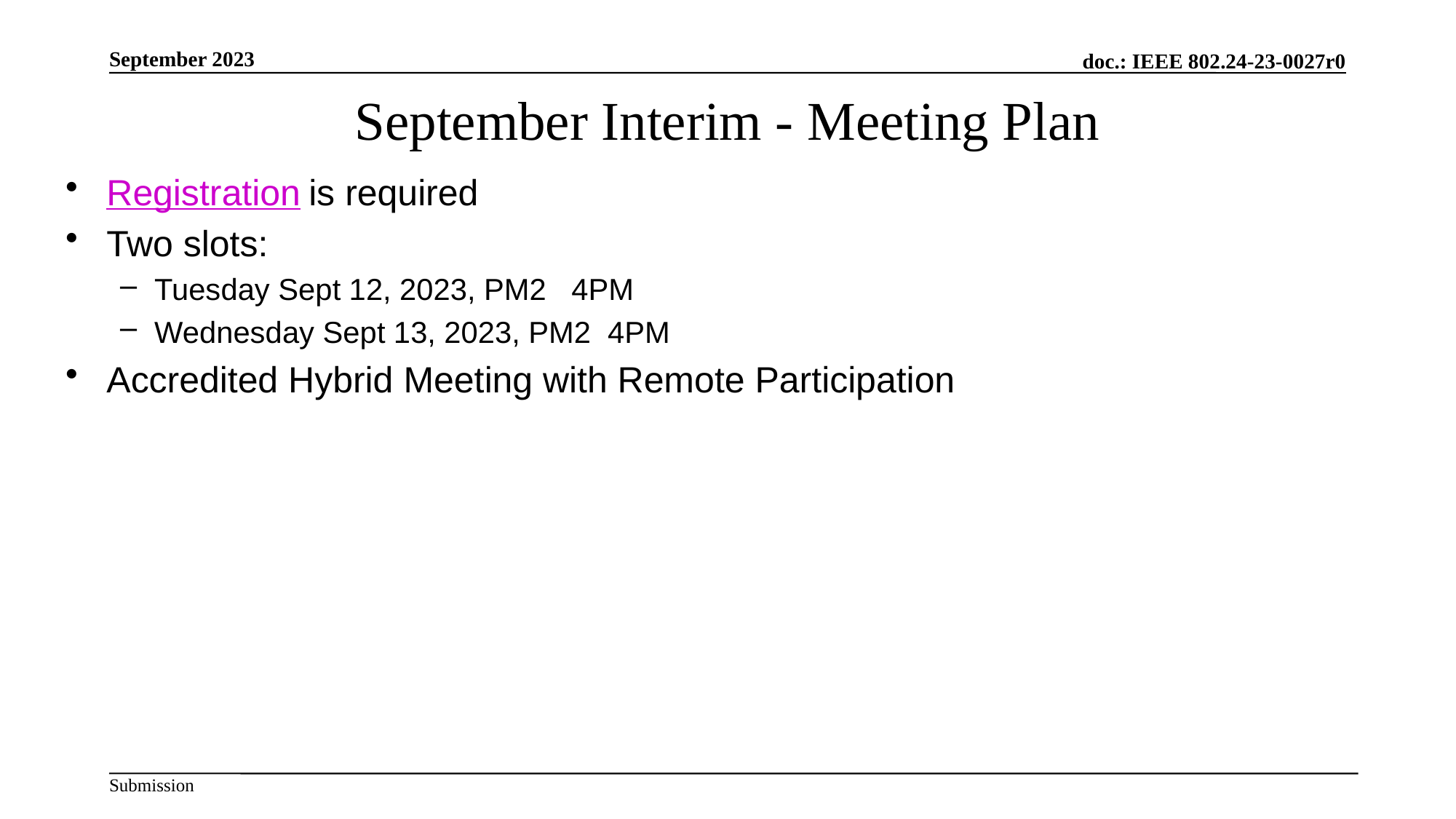

# September Interim - Meeting Plan
Registration is required
Two slots:
Tuesday Sept 12, 2023, PM2   4PM
Wednesday Sept 13, 2023, PM2  4PM
Accredited Hybrid Meeting with Remote Participation